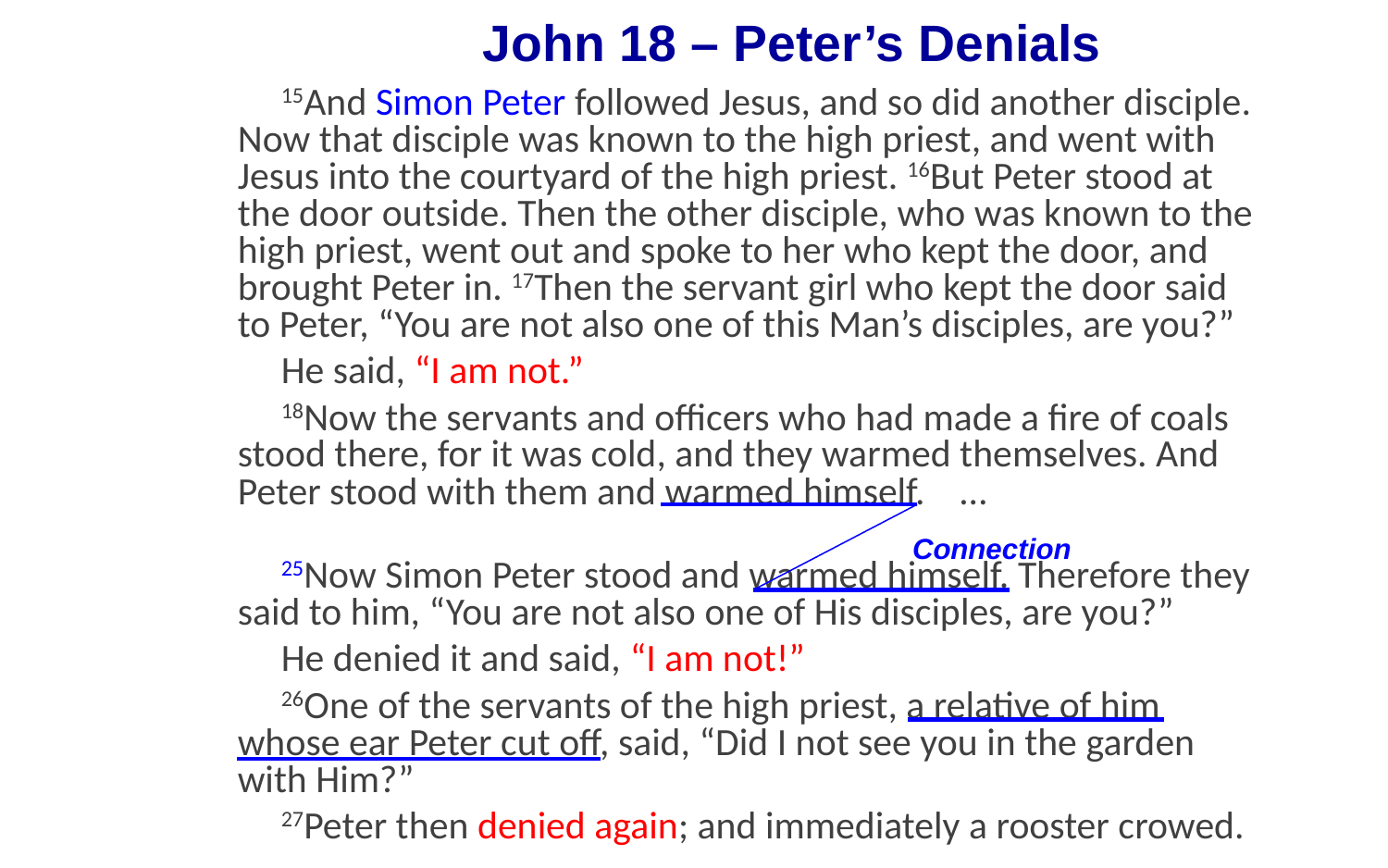

# John 18 – Peter’s Denials
15And Simon Peter followed Jesus, and so did another disciple. Now that disciple was known to the high priest, and went with Jesus into the courtyard of the high priest. 16But Peter stood at the door outside. Then the other disciple, who was known to the high priest, went out and spoke to her who kept the door, and brought Peter in. 17Then the servant girl who kept the door said to Peter, “You are not also one of this Man’s disciples, are you?”
He said, “I am not.”
18Now the servants and officers who had made a fire of coals stood there, for it was cold, and they warmed themselves. And Peter stood with them and warmed himself.    …
25Now Simon Peter stood and warmed himself. Therefore they said to him, “You are not also one of His disciples, are you?”
He denied it and said, “I am not!”
26One of the servants of the high priest, a relative of him whose ear Peter cut off, said, “Did I not see you in the garden with Him?”
27Peter then denied again; and immediately a rooster crowed.
Connection